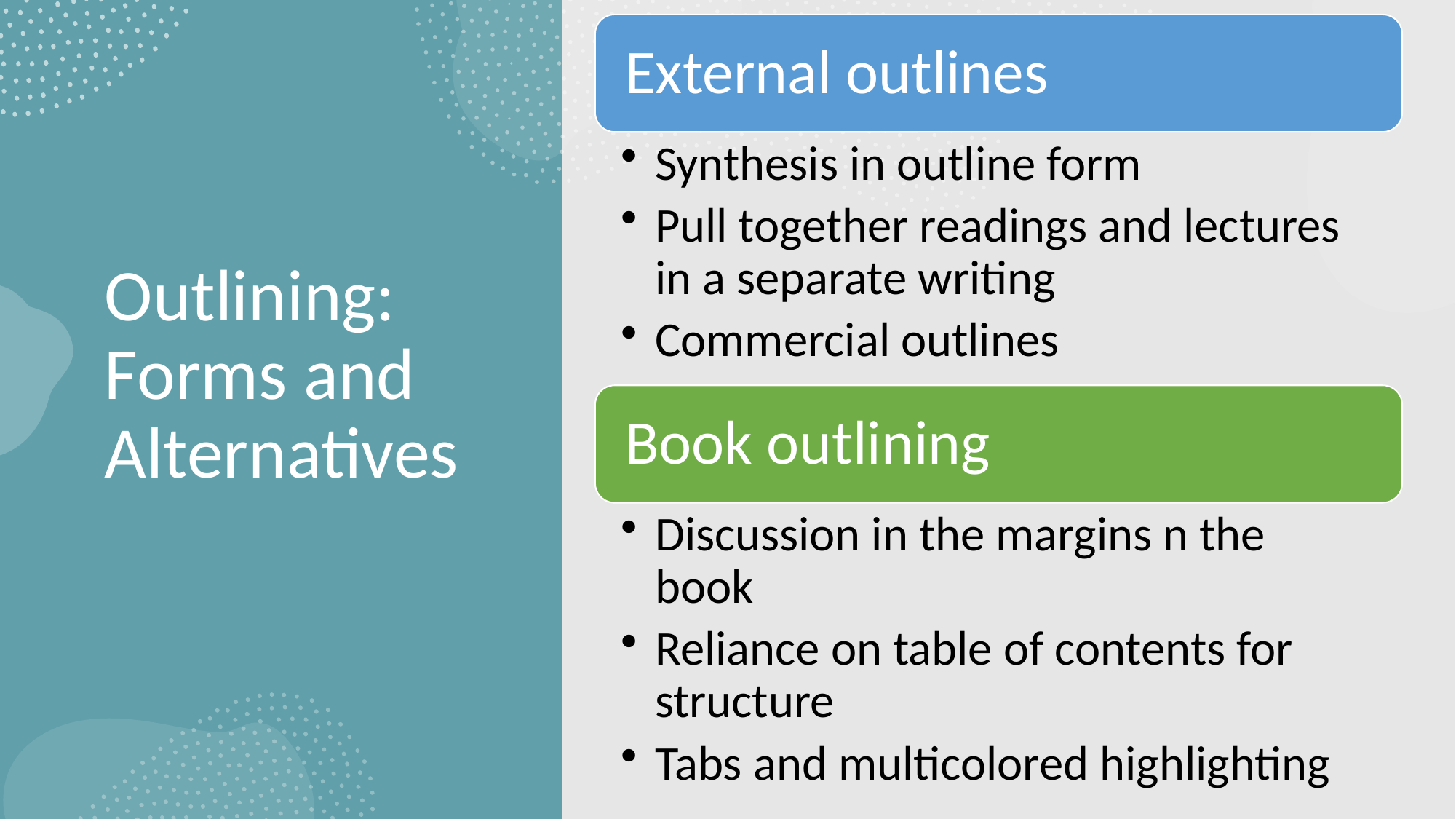

External outlines
Synthesis in outline form
Pull together readings and lectures in a separate writing
Commercial outlines
Book outlining
Discussion in the margins n the book
Reliance on table of contents for structure
Tabs and multicolored highlighting
# Outlining: Forms and Alternatives